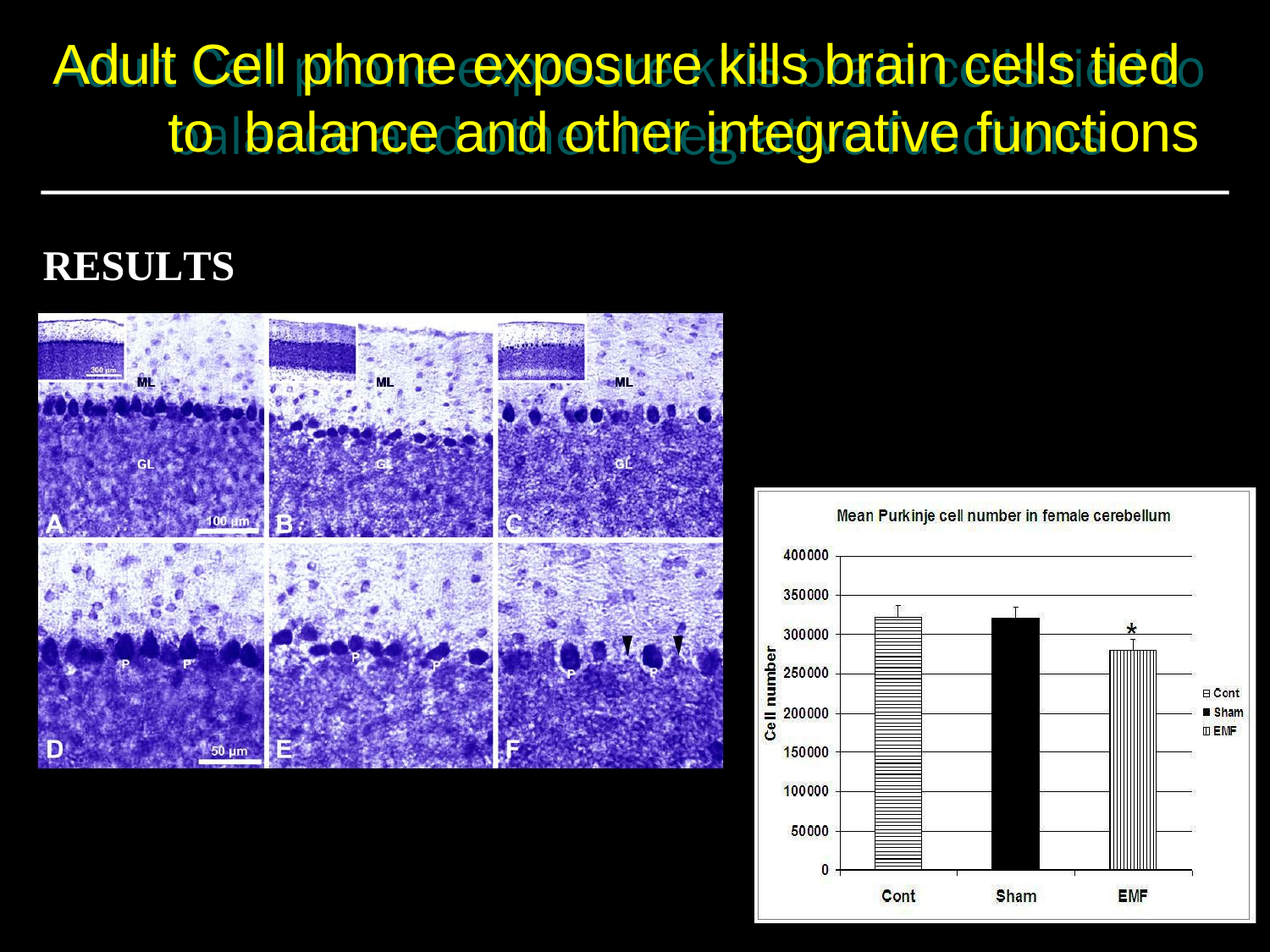

# Adult Cell phone exposure kills brain cells tied to  balance and other integrative functions

RESULTS: